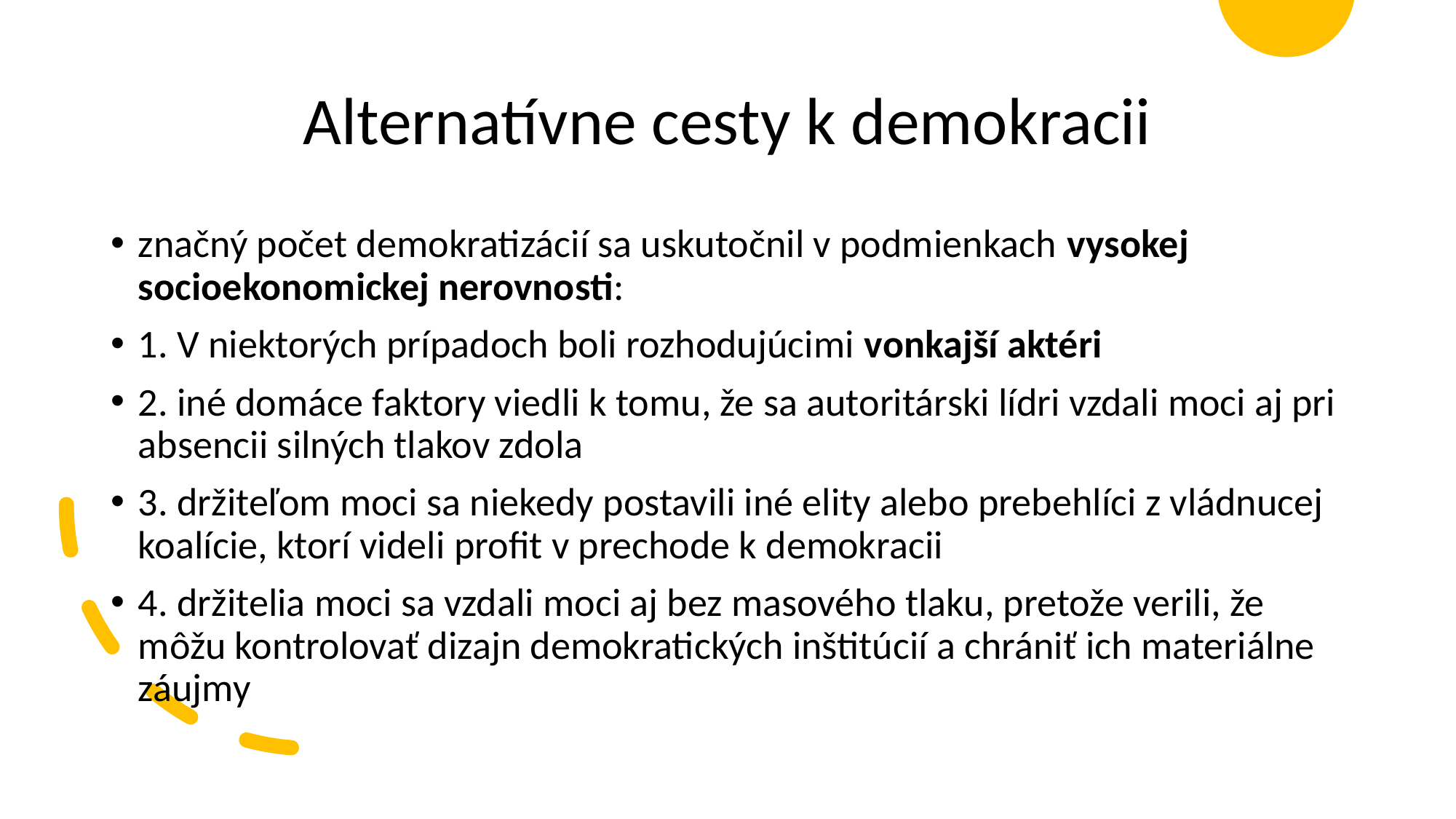

# Alternatívne cesty k demokracii
značný počet demokratizácií sa uskutočnil v podmienkach vysokej socioekonomickej nerovnosti:
1. V niektorých prípadoch boli rozhodujúcimi vonkajší aktéri
2. iné domáce faktory viedli k tomu, že sa autoritárski lídri vzdali moci aj pri absencii silných tlakov zdola
3. držiteľom moci sa niekedy postavili iné elity alebo prebehlíci z vládnucej koalície, ktorí videli profit v prechode k demokracii
4. držitelia moci sa vzdali moci aj bez masového tlaku, pretože verili, že môžu kontrolovať dizajn demokratických inštitúcií a chrániť ich materiálne záujmy